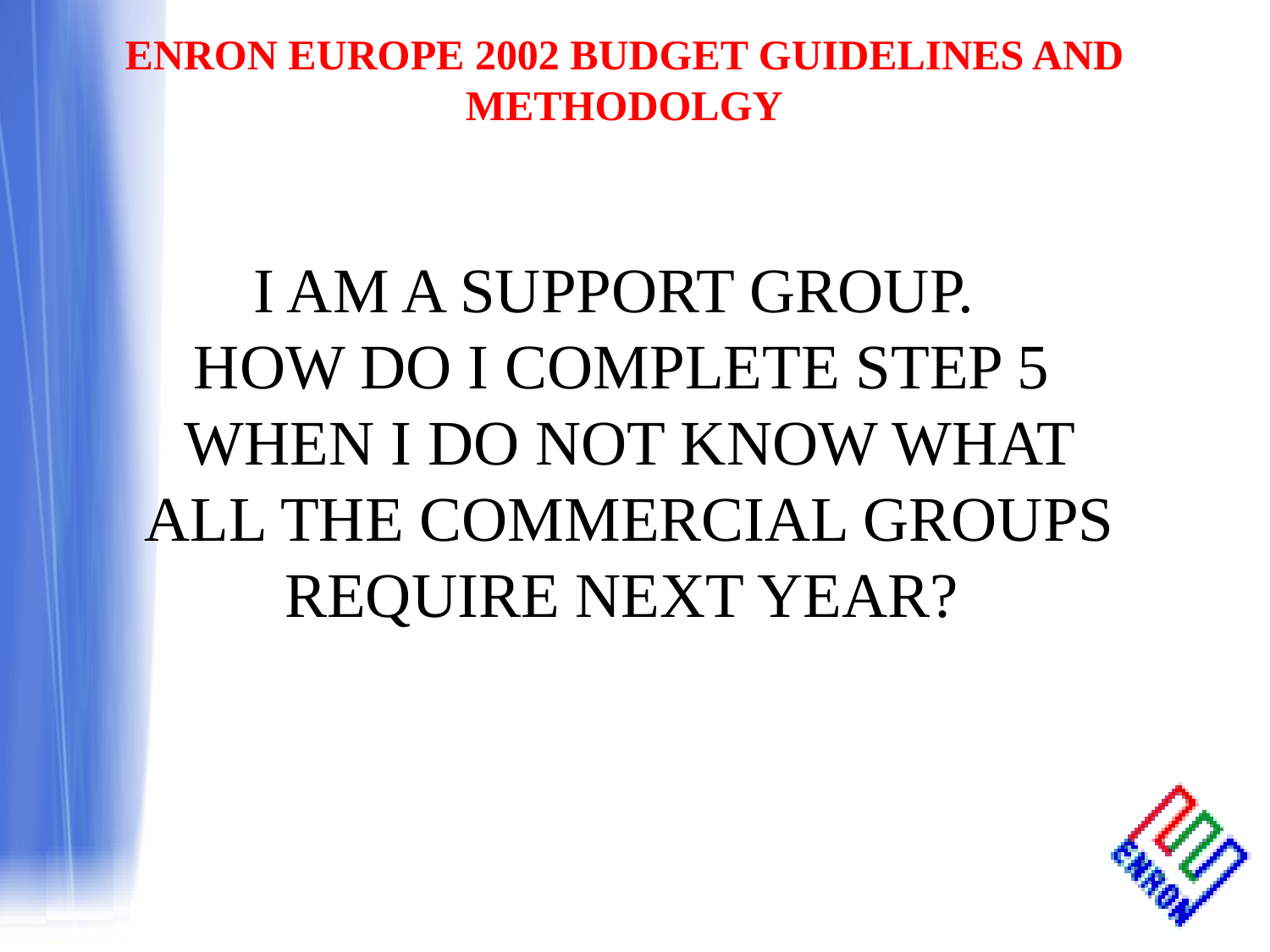

I AM A SUPPORT GROUP.
HOW DO I COMPLETE STEP 5  WHEN I DO NOT KNOW WHAT ALL THE COMMERCIAL GROUPS REQUIRE NEXT YEAR?